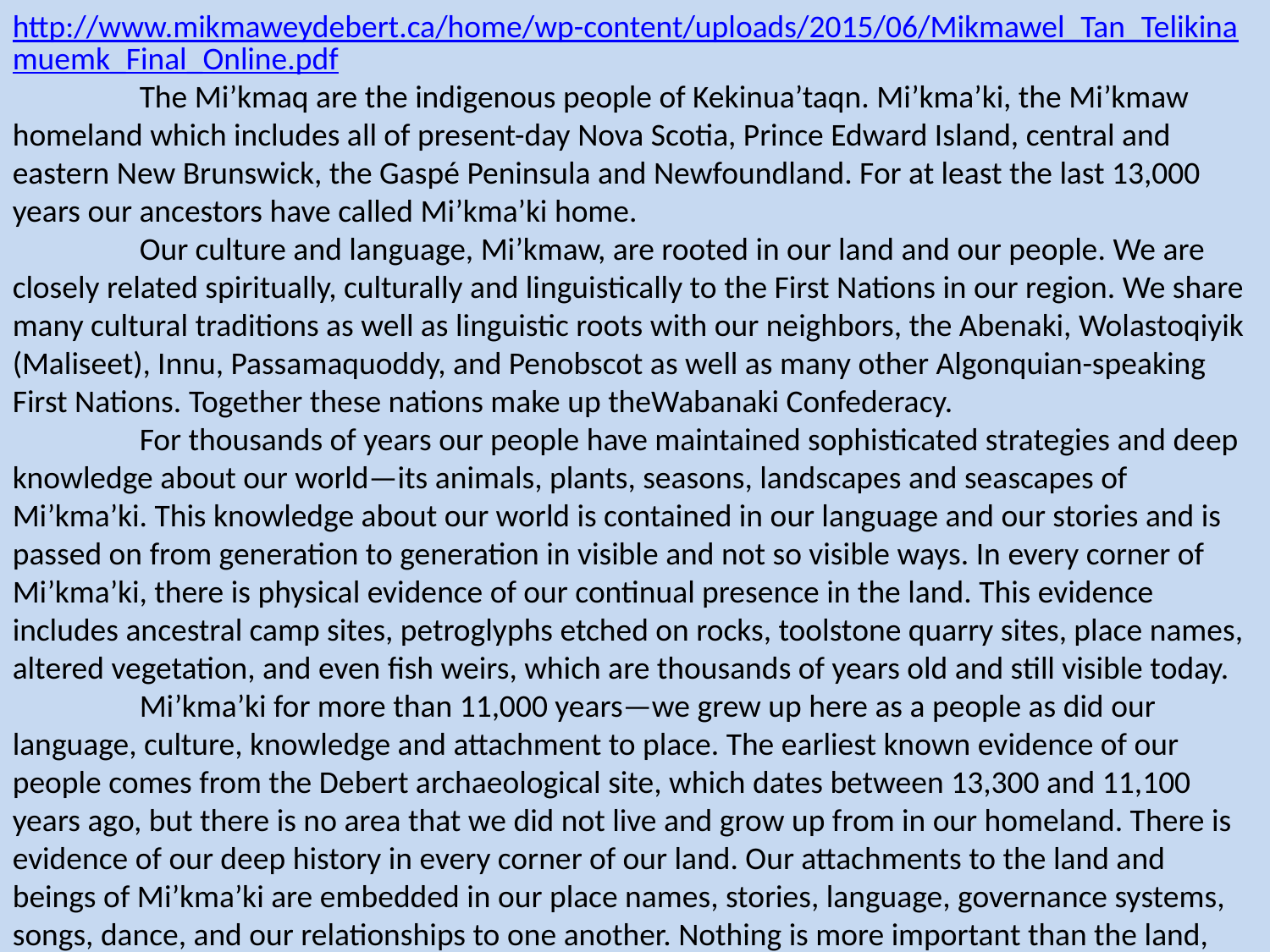

http://www.mikmaweydebert.ca/home/wp-content/uploads/2015/06/Mikmawel_Tan_Telikinamuemk_Final_Online.pdf
	The Mi’kmaq are the indigenous people of Kekinua’taqn. Mi’kma’ki, the Mi’kmaw homeland which includes all of present-day Nova Scotia, Prince Edward Island, central and eastern New Brunswick, the Gaspé Peninsula and Newfoundland. For at least the last 13,000 years our ancestors have called Mi’kma’ki home.
	Our culture and language, Mi’kmaw, are rooted in our land and our people. We are closely related spiritually, culturally and linguistically to the First Nations in our region. We share many cultural traditions as well as linguistic roots with our neighbors, the Abenaki, Wolastoqiyik (Maliseet), Innu, Passamaquoddy, and Penobscot as well as many other Algonquian-speaking First Nations. Together these nations make up theWabanaki Confederacy.
	For thousands of years our people have maintained sophisticated strategies and deep knowledge about our world—its animals, plants, seasons, landscapes and seascapes of Mi’kma’ki. This knowledge about our world is contained in our language and our stories and is passed on from generation to generation in visible and not so visible ways. In every corner of Mi’kma’ki, there is physical evidence of our continual presence in the land. This evidence includes ancestral camp sites, petroglyphs etched on rocks, toolstone quarry sites, place names, altered vegetation, and even fish weirs, which are thousands of years old and still visible today.
	Mi’kma’ki for more than 11,000 years—we grew up here as a people as did our language, culture, knowledge and attachment to place. The earliest known evidence of our people comes from the Debert archaeological site, which dates between 13,300 and 11,100 years ago, but there is no area that we did not live and grow up from in our homeland. There is evidence of our deep history in every corner of our land. Our attachments to the land and beings of Mi’kma’ki are embedded in our place names, stories, language, governance systems, songs, dance, and our relationships to one another. Nothing is more important than the land, animals, plants, waterways, and people—the web of relationships—out of which we have grown and from which our future will come. Understanding the rich and sophisticated history of our people requires putting the record together from our stories and various “ologies,” particularly history, linguistics, ethnography, archaeology and geology. One